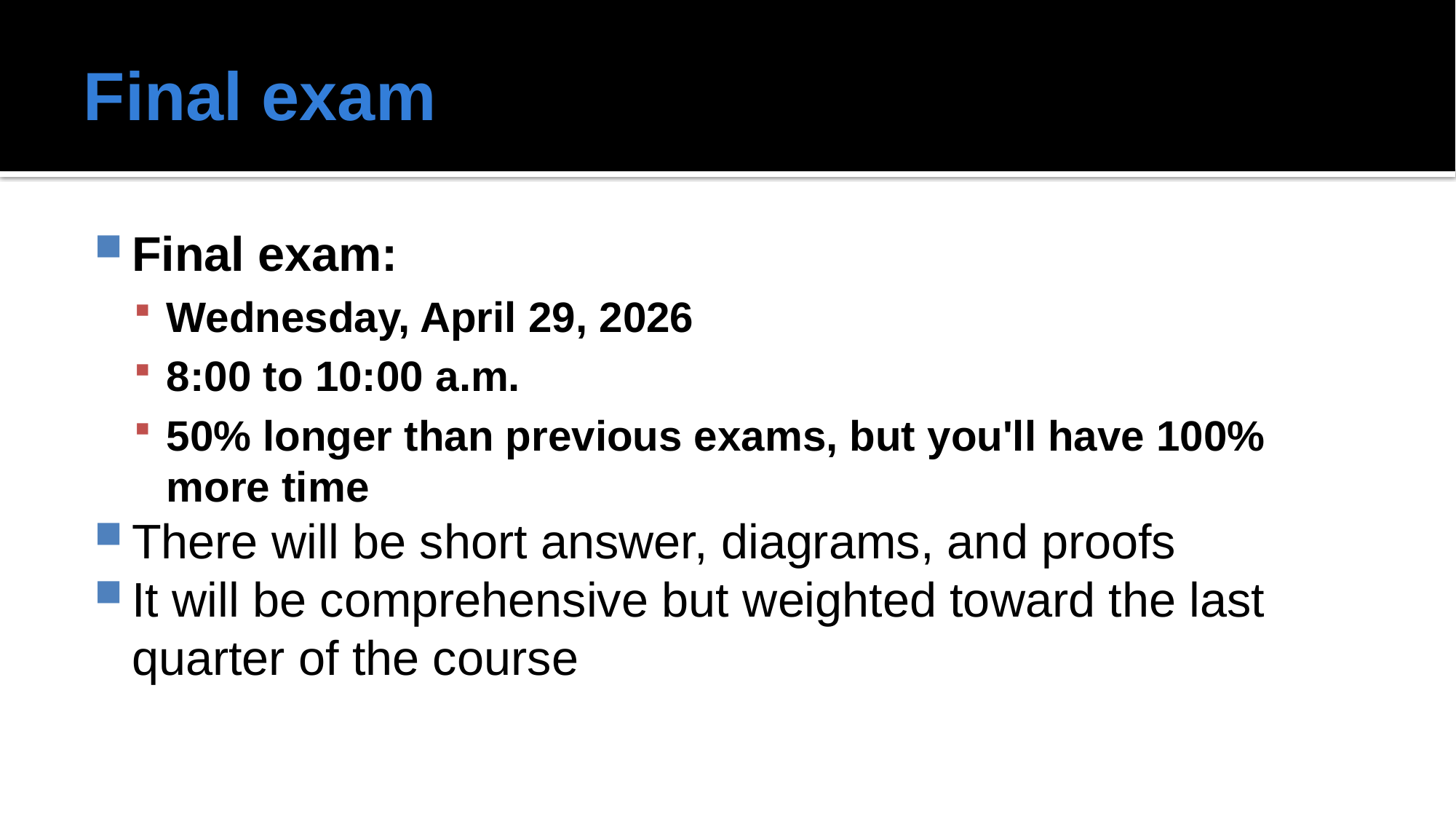

# Final exam
Final exam:
Wednesday, April 29, 2026
8:00 to 10:00 a.m.
50% longer than previous exams, but you'll have 100% more time
There will be short answer, diagrams, and proofs
It will be comprehensive but weighted toward the last quarter of the course